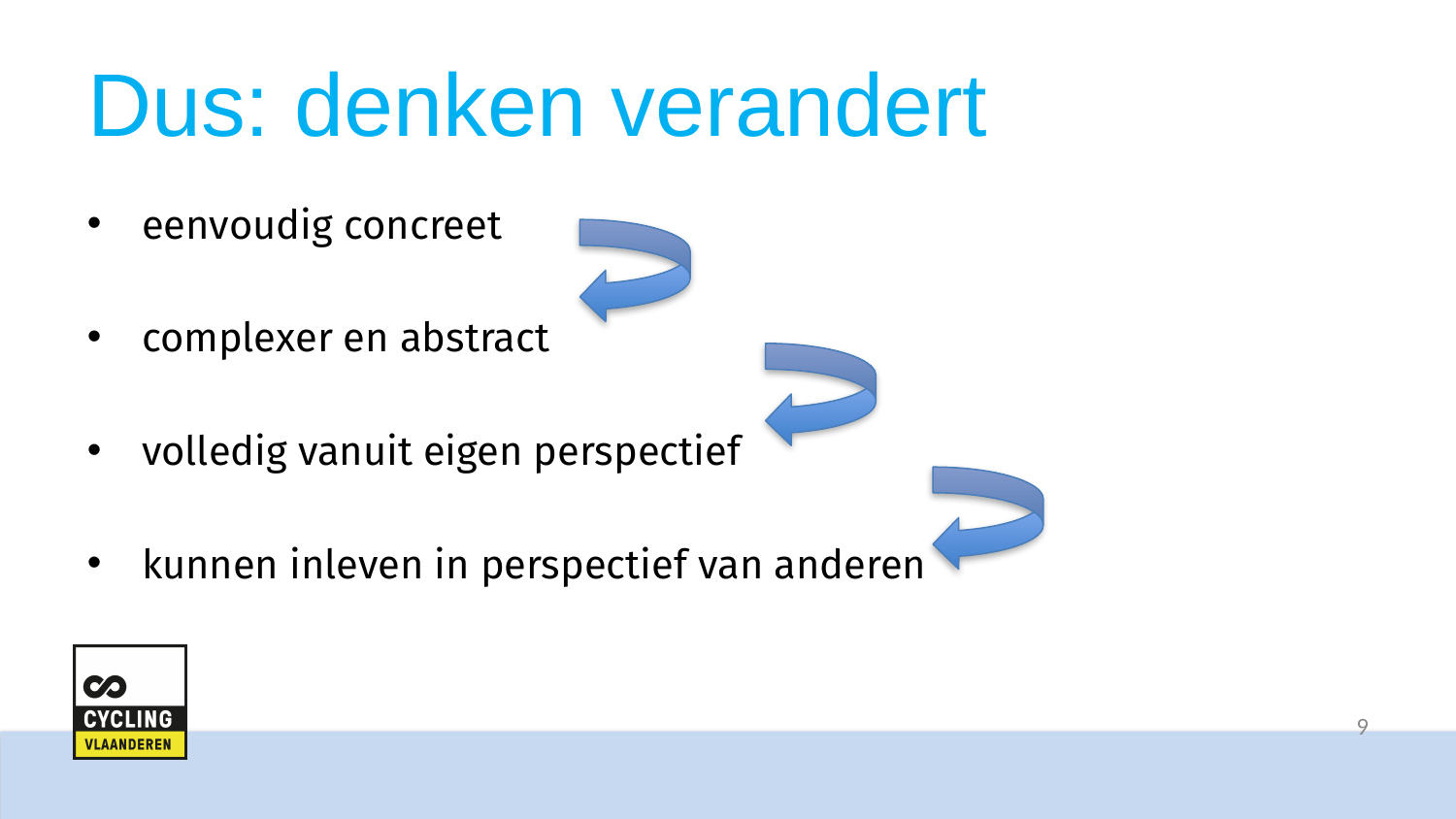

# Dus: denken verandert
eenvoudig concreet

complexer en abstract

volledig vanuit eigen perspectief

kunnen inleven in perspectief van anderen

9